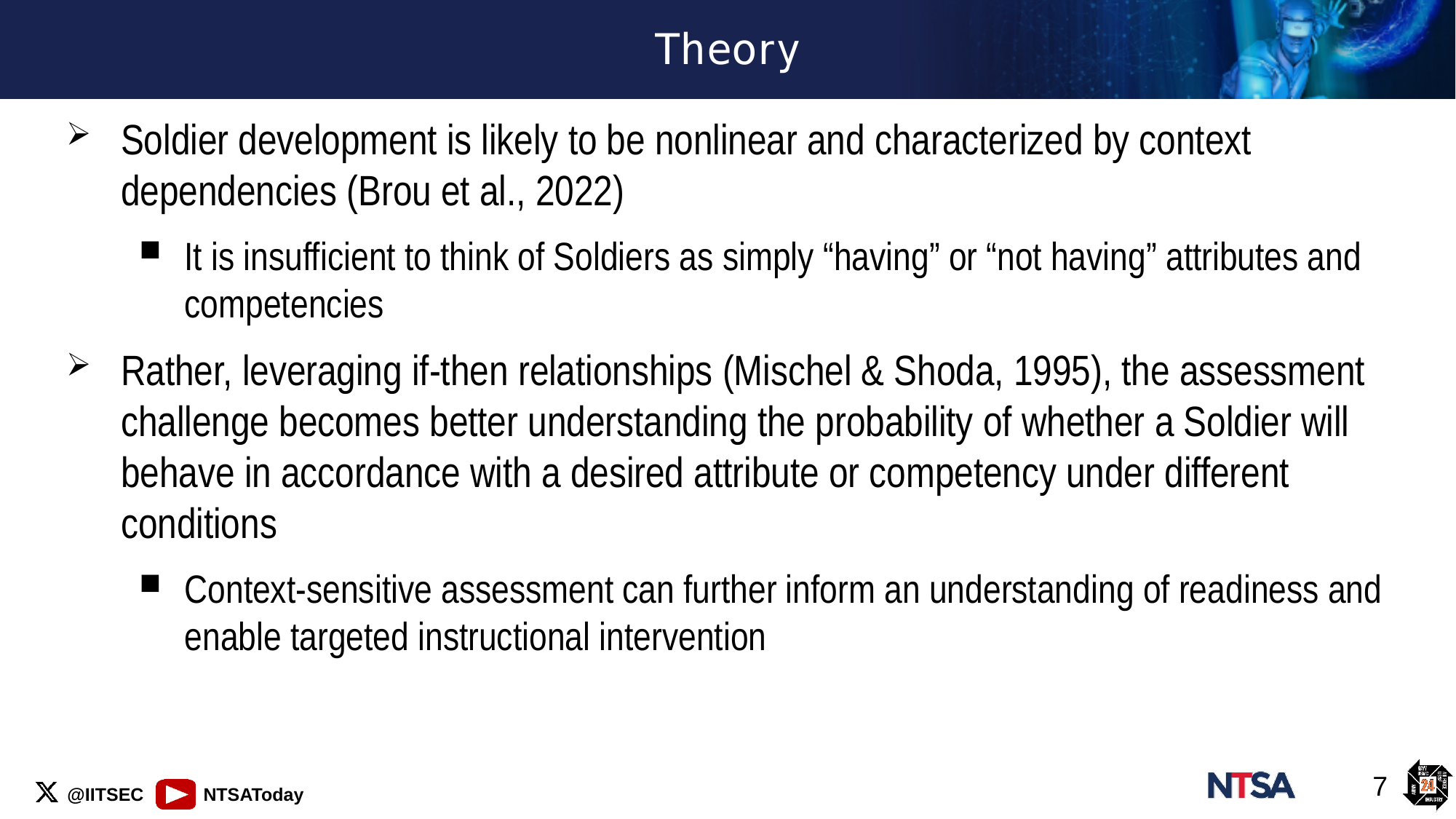

# Theory
Soldier development is likely to be nonlinear and characterized by context dependencies (Brou et al., 2022)
It is insufficient to think of Soldiers as simply “having” or “not having” attributes and competencies
Rather, leveraging if-then relationships (Mischel & Shoda, 1995), the assessment challenge becomes better understanding the probability of whether a Soldier will behave in accordance with a desired attribute or competency under different conditions
Context-sensitive assessment can further inform an understanding of readiness and enable targeted instructional intervention
7